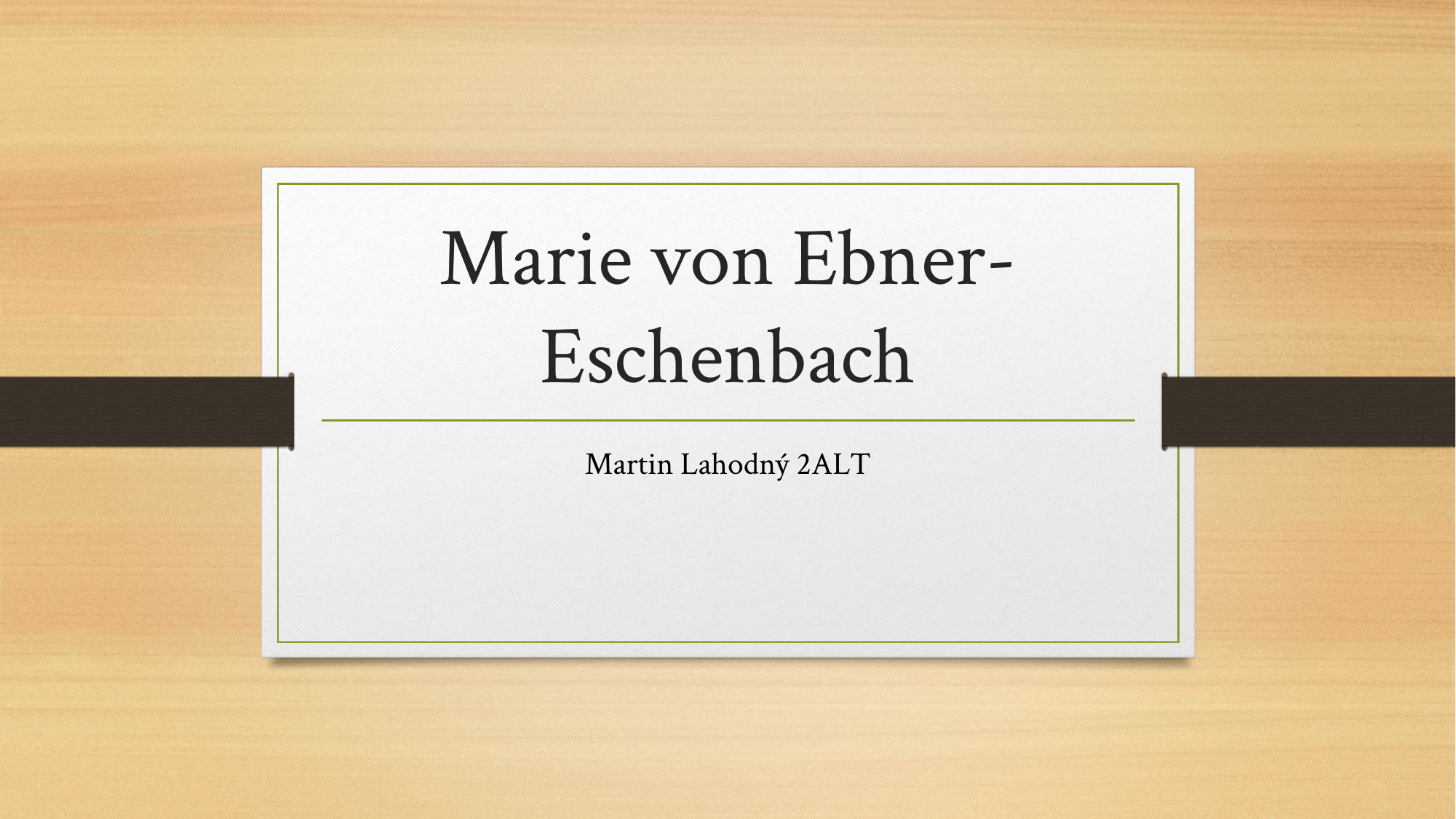

# Marie von Ebner-Eschenbach
Martin Lahodný 2ALT